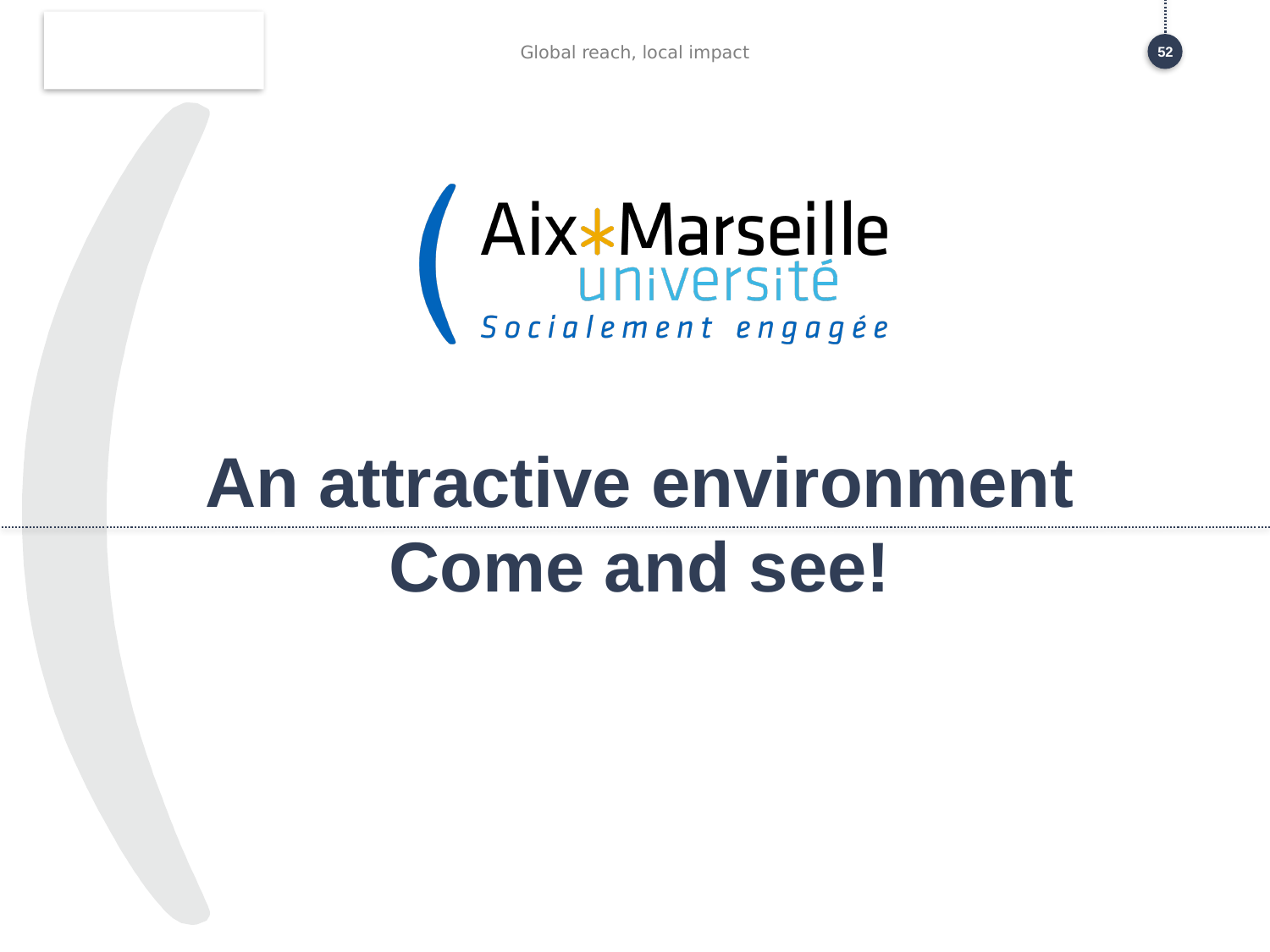

Global reach, local impact
52
# An attractive environment Come and see!